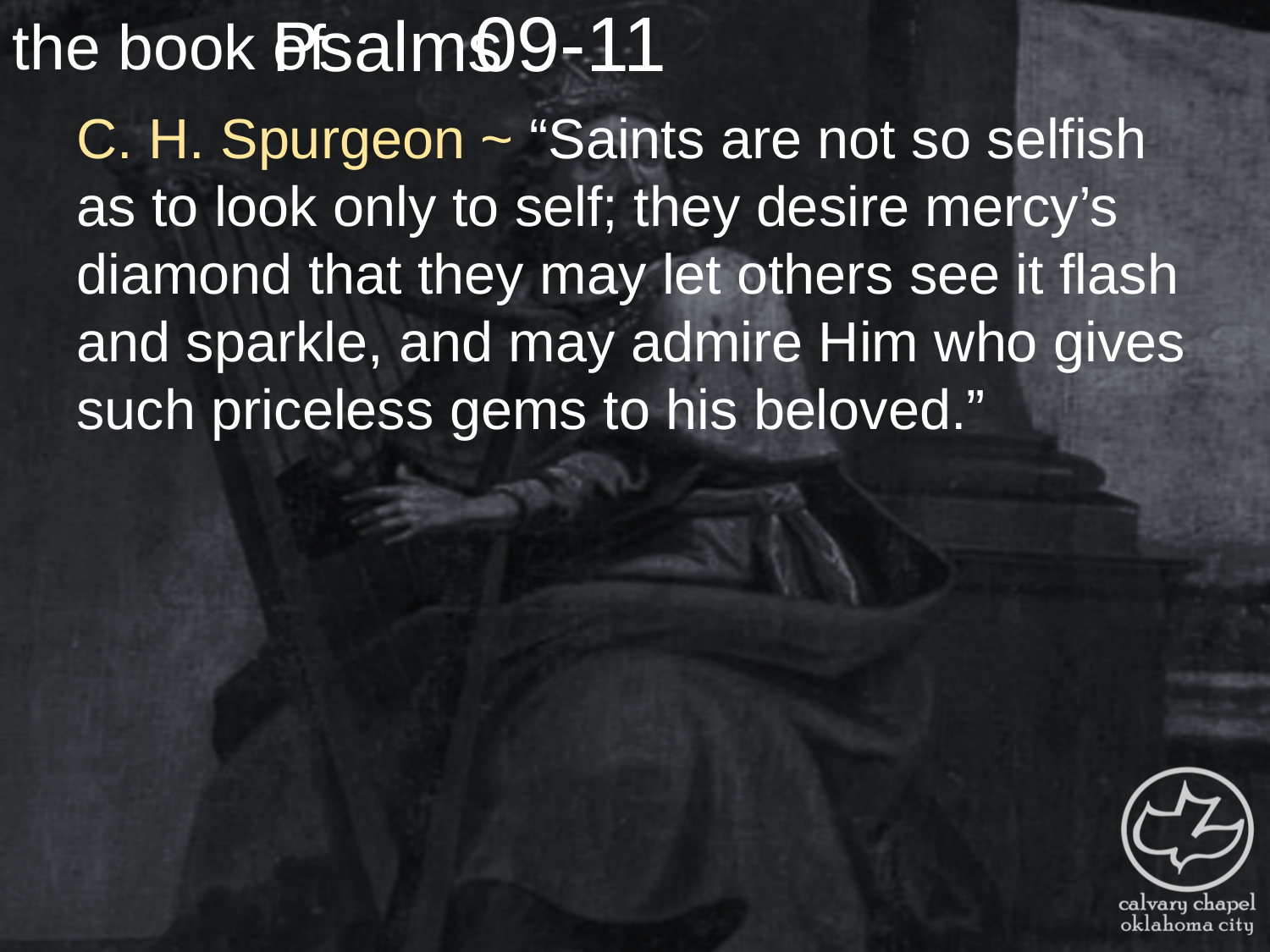

the book of
09-11
Psalms
C. H. Spurgeon ~ “Saints are not so selfish as to look only to self; they desire mercy’s diamond that they may let others see it flash and sparkle, and may admire Him who gives such priceless gems to his beloved.”